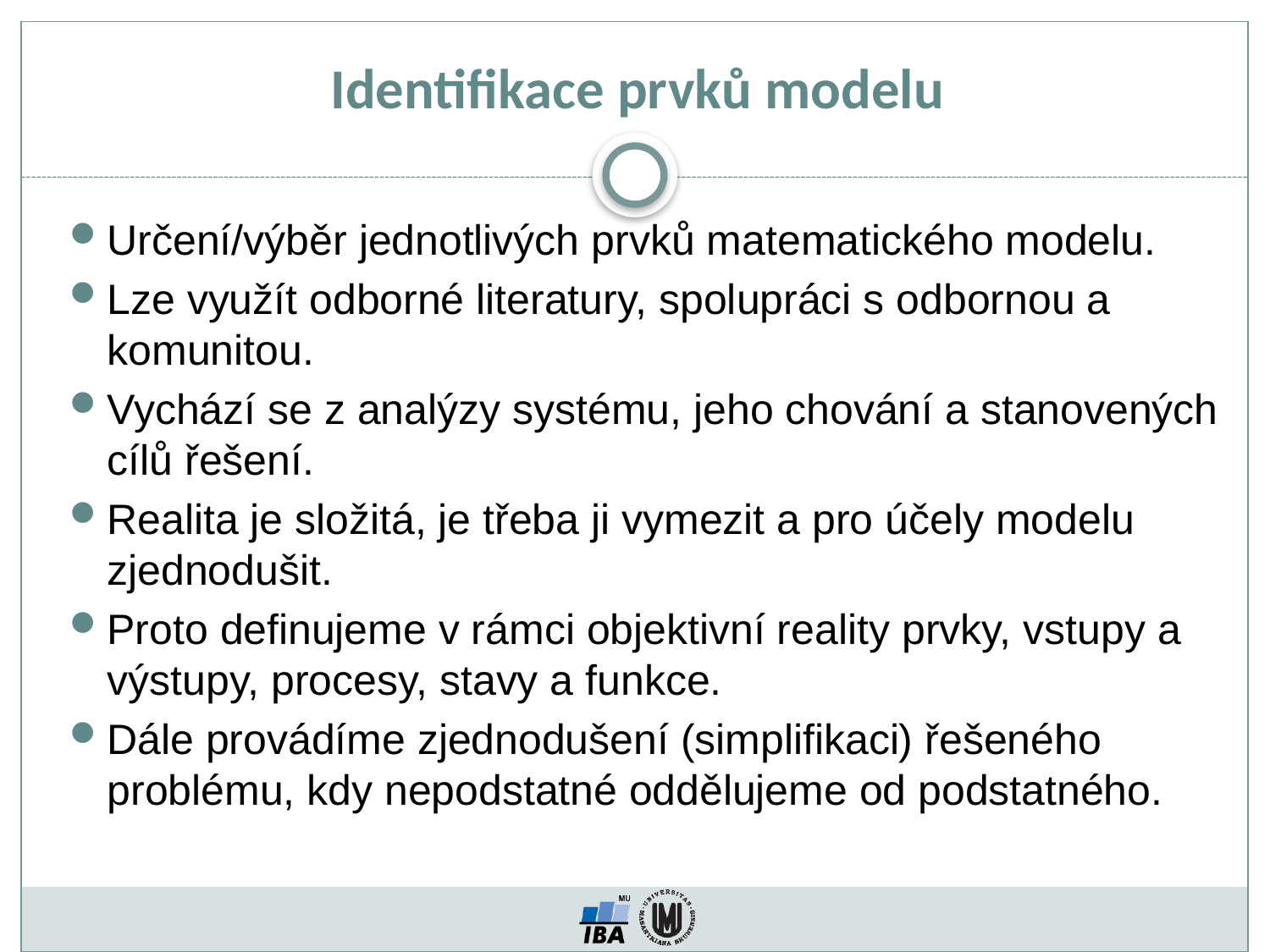

Identifikace prvků modelu
Určení/výběr jednotlivých prvků matematického modelu.
Lze využít odborné literatury, spolupráci s odbornou a komunitou.
Vychází se z analýzy systému, jeho chování a stanovených cílů řešení.
Realita je složitá, je třeba ji vymezit a pro účely modelu zjednodušit.
Proto definujeme v rámci objektivní reality prvky, vstupy a výstupy, procesy, stavy a funkce.
Dále provádíme zjednodušení (simplifikaci) řešeného problému, kdy nepodstatné oddělujeme od podstatného.